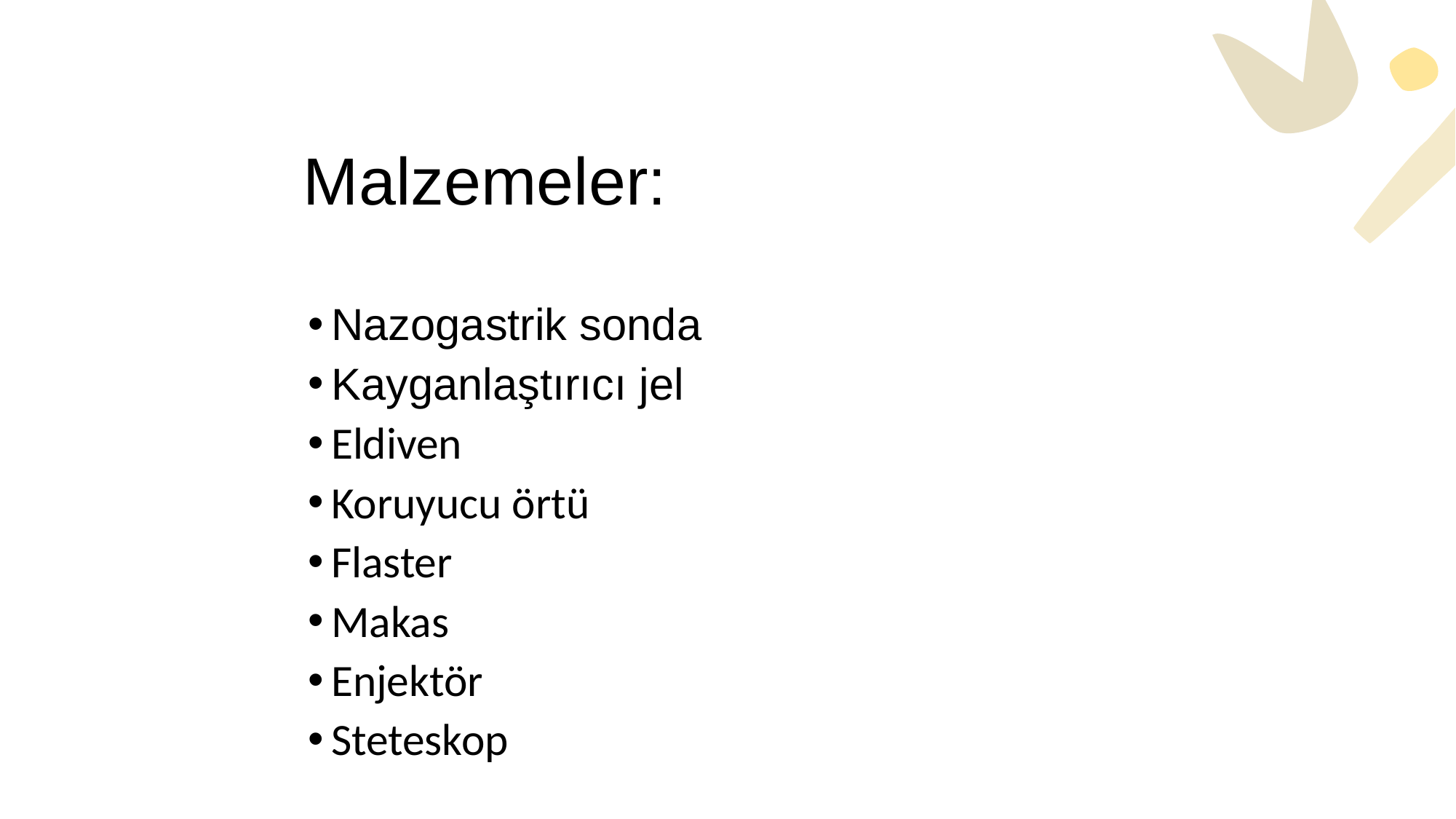

# Malzemeler:
Nazogastrik sonda
Kayganlaştırıcı jel
Eldiven
Koruyucu örtü
Flaster
Makas
Enjektör
Steteskop